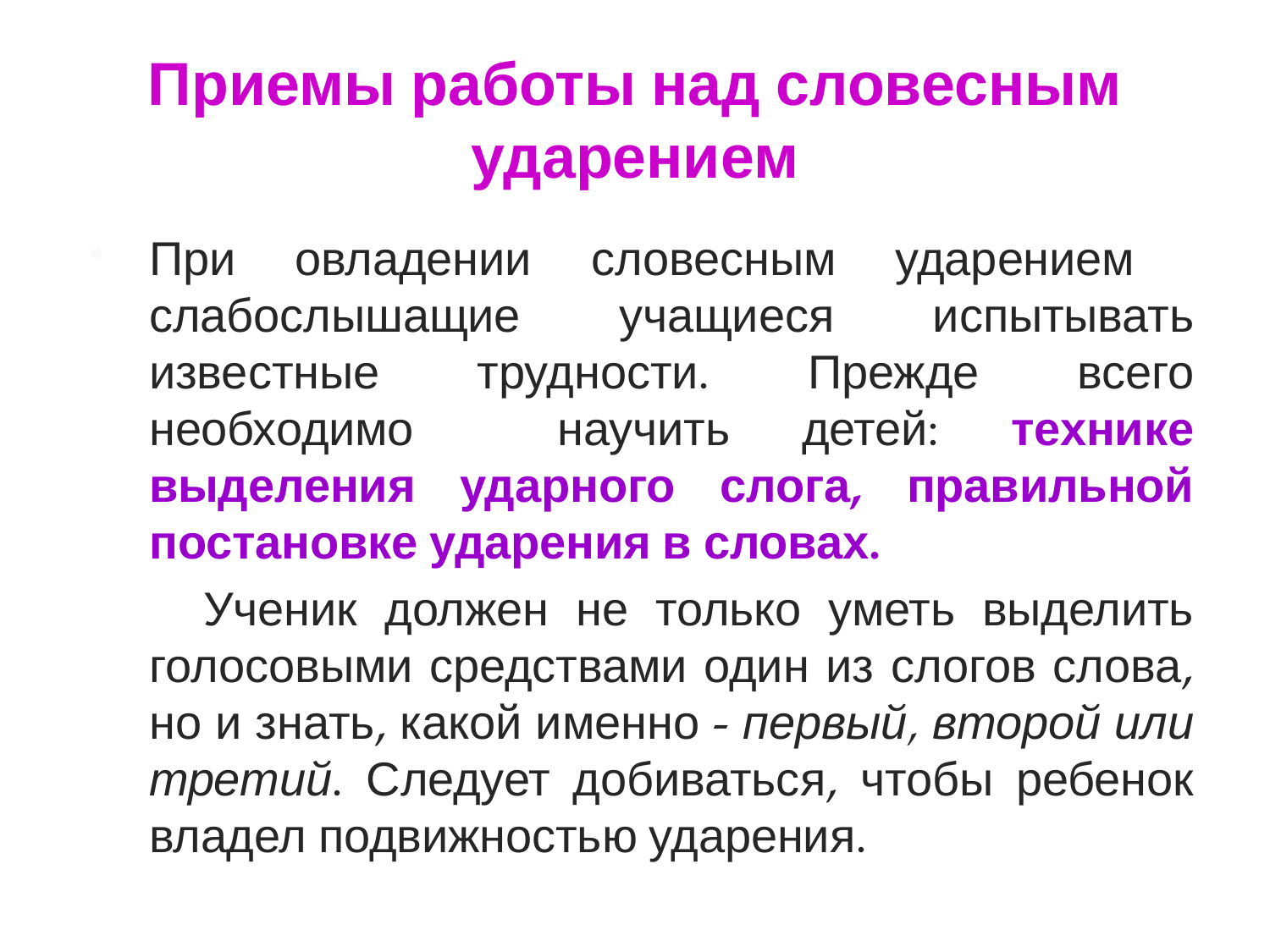

# Приемы работы над словесным ударением
При овладении словесным ударением  слабослышащие учащиеся испытывать известные трудности. Прежде всего необходимо  научить детей: технике выделения ударного слога, правильной постановке ударения в словах.
    Ученик должен не только уметь выделить голосовыми средствами один из слогов слова, но и знать, какой именно - первый, второй или третий. Следует добиваться, чтобы ребенок владел подвижностью ударения.